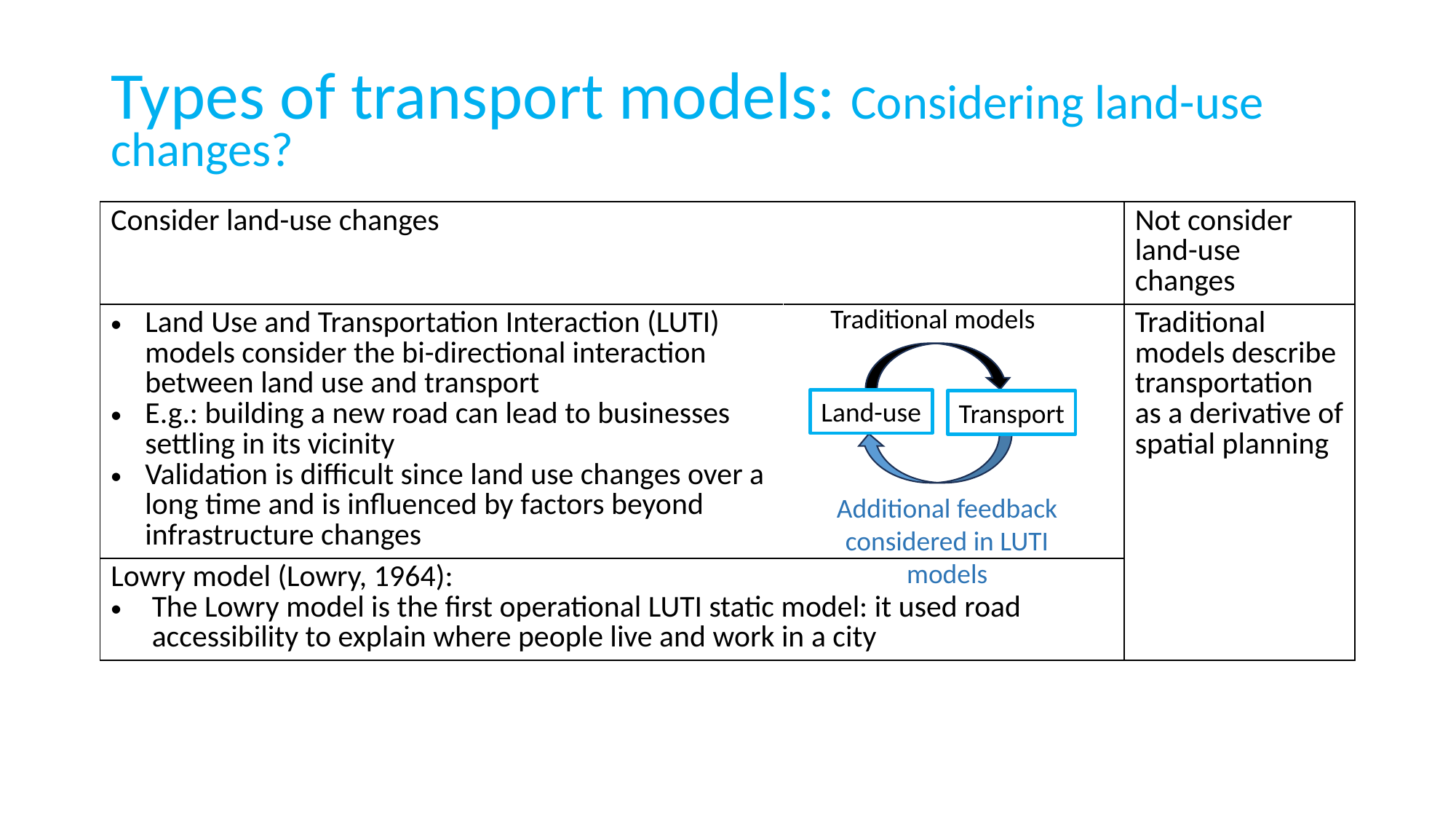

Types of transport models: Considering land-use changes?
| Consider land-use changes |  | Not consider land-use changes |
| --- | --- | --- |
| Land Use and Transportation Interaction (LUTI) models consider the bi-directional interaction between land use and transport E.g.: building a new road can lead to businesses settling in its vicinity Validation is difficult since land use changes over a long time and is influenced by factors beyond infrastructure changes |  | Traditional models describe transportation as a derivative of spatial planning |
| Lowry model (Lowry, 1964): The Lowry model is the first operational LUTI static model: it used road accessibility to explain where people live and work in a city |  |  |
Traditional models

Land-use
Transport

Additional feedback considered in LUTI models